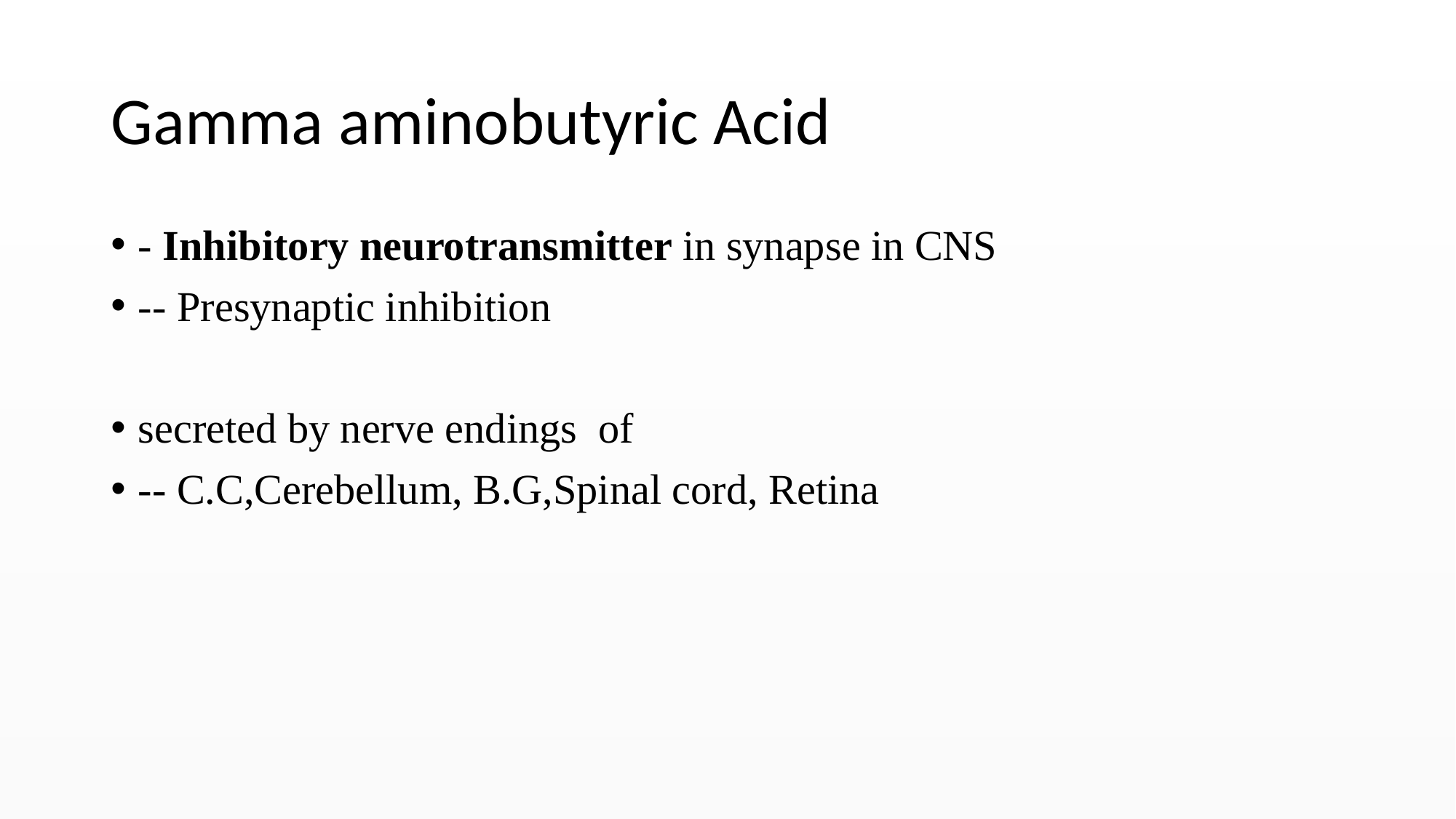

# Gamma aminobutyric Acid
- Inhibitory neurotransmitter in synapse in CNS
-- Presynaptic inhibition

secreted by nerve endings  of
-- C.C,Cerebellum, B.G,Spinal cord, Retina